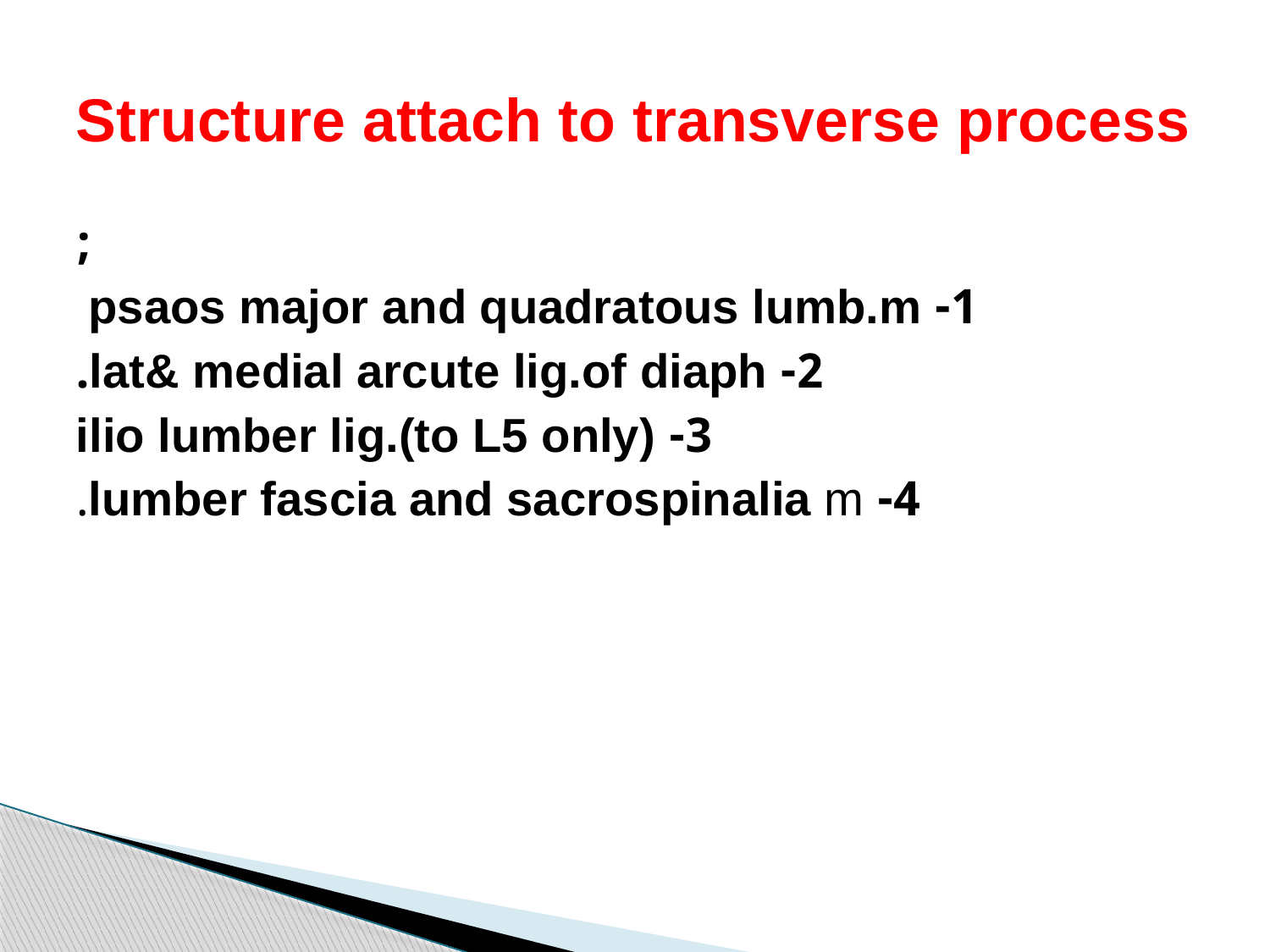

# Structure attach to transverse process
;
1- psaos major and quadratous lumb.m
2- lat& medial arcute lig.of diaph.
3- ilio lumber lig.(to L5 only)
4- lumber fascia and sacrospinalia m.